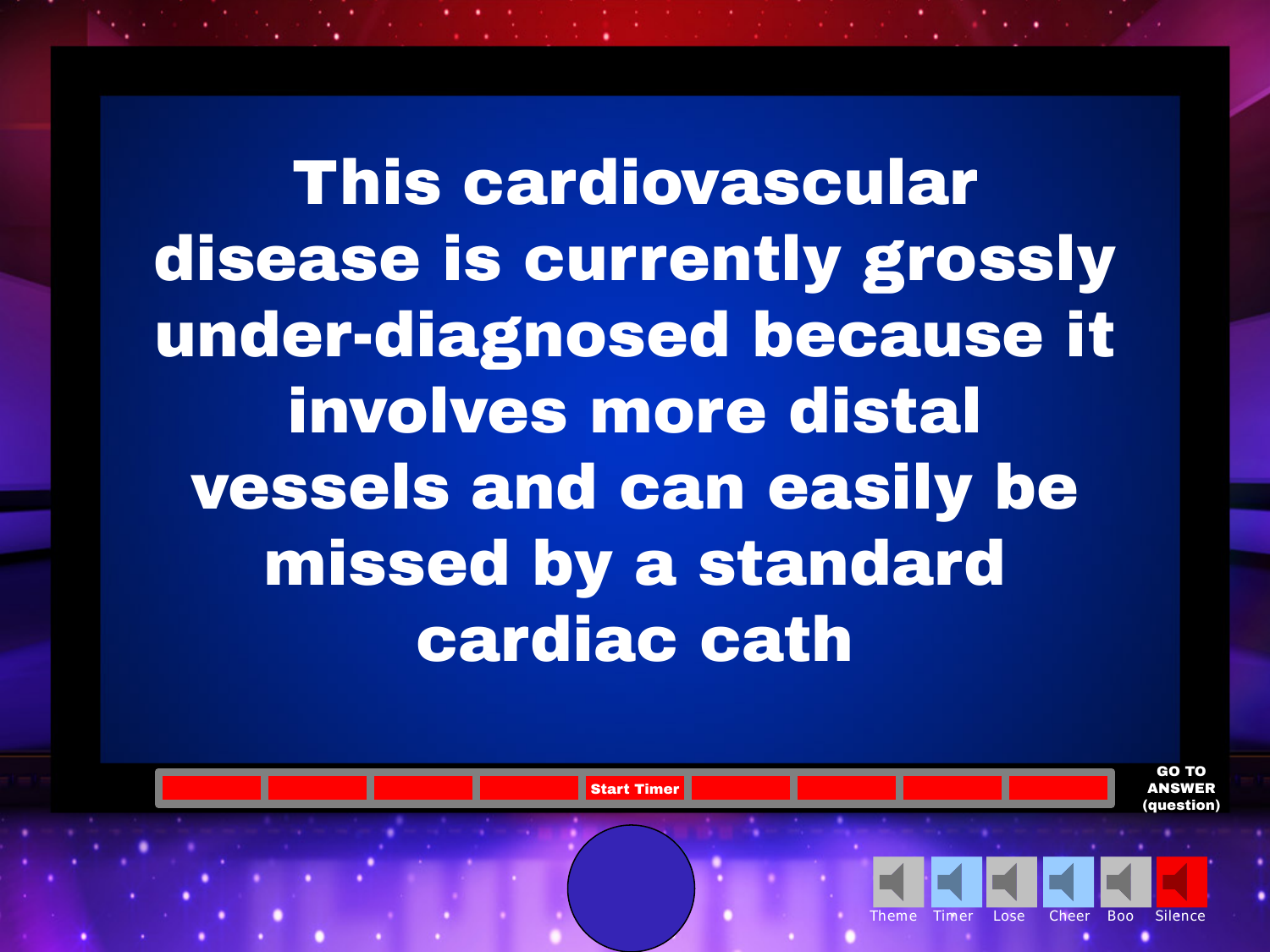

This cardiovascular disease is currently grossly under-diagnosed because it involves more distal vessels and can easily be missed by a standard cardiac cath